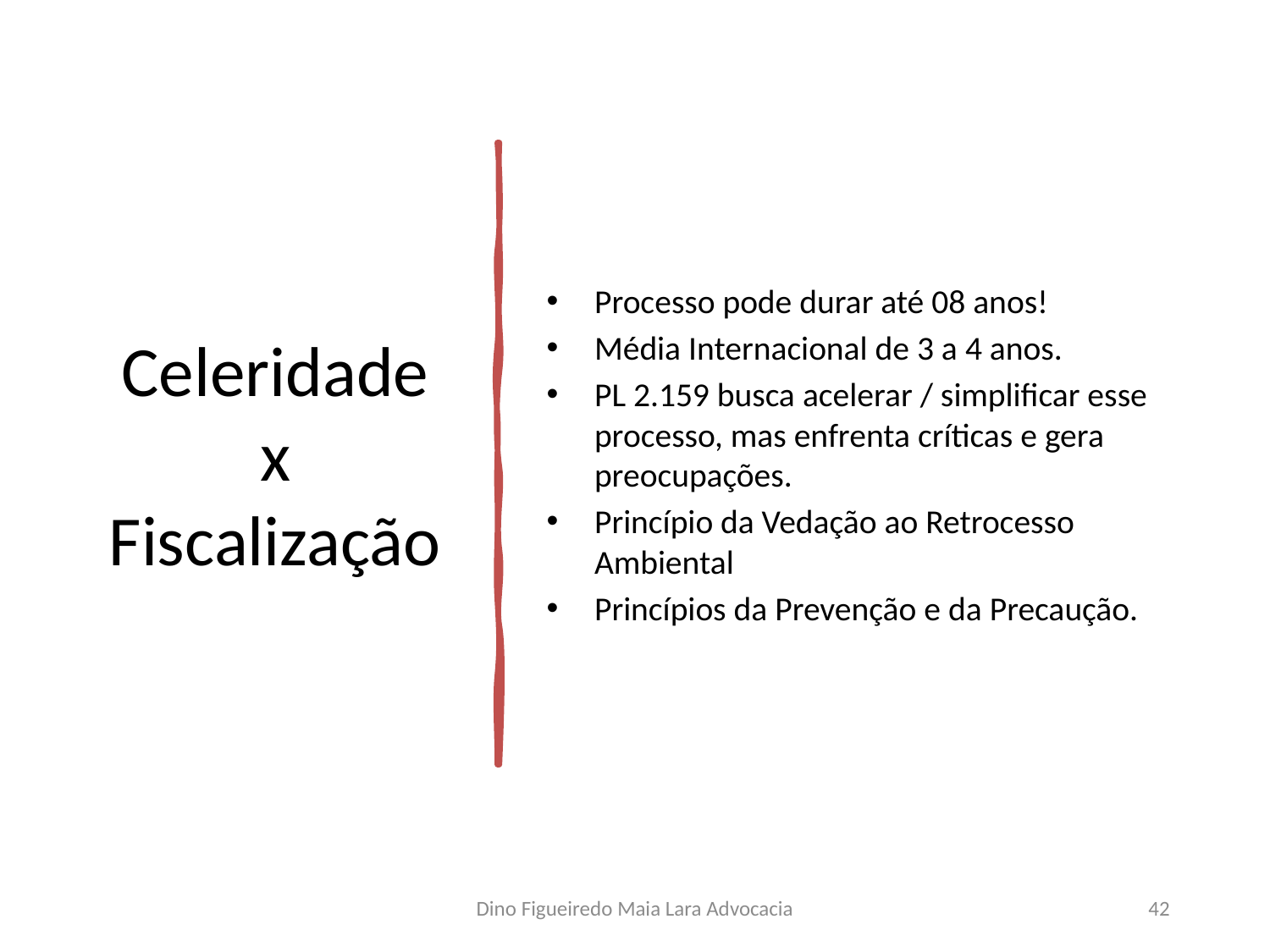

# Celeridade x Fiscalização
Processo pode durar até 08 anos!
Média Internacional de 3 a 4 anos.
PL 2.159 busca acelerar / simplificar esse processo, mas enfrenta críticas e gera preocupações.
Princípio da Vedação ao Retrocesso Ambiental
Princípios da Prevenção e da Precaução.

Dino Figueiredo Maia Lara Advocacia
42